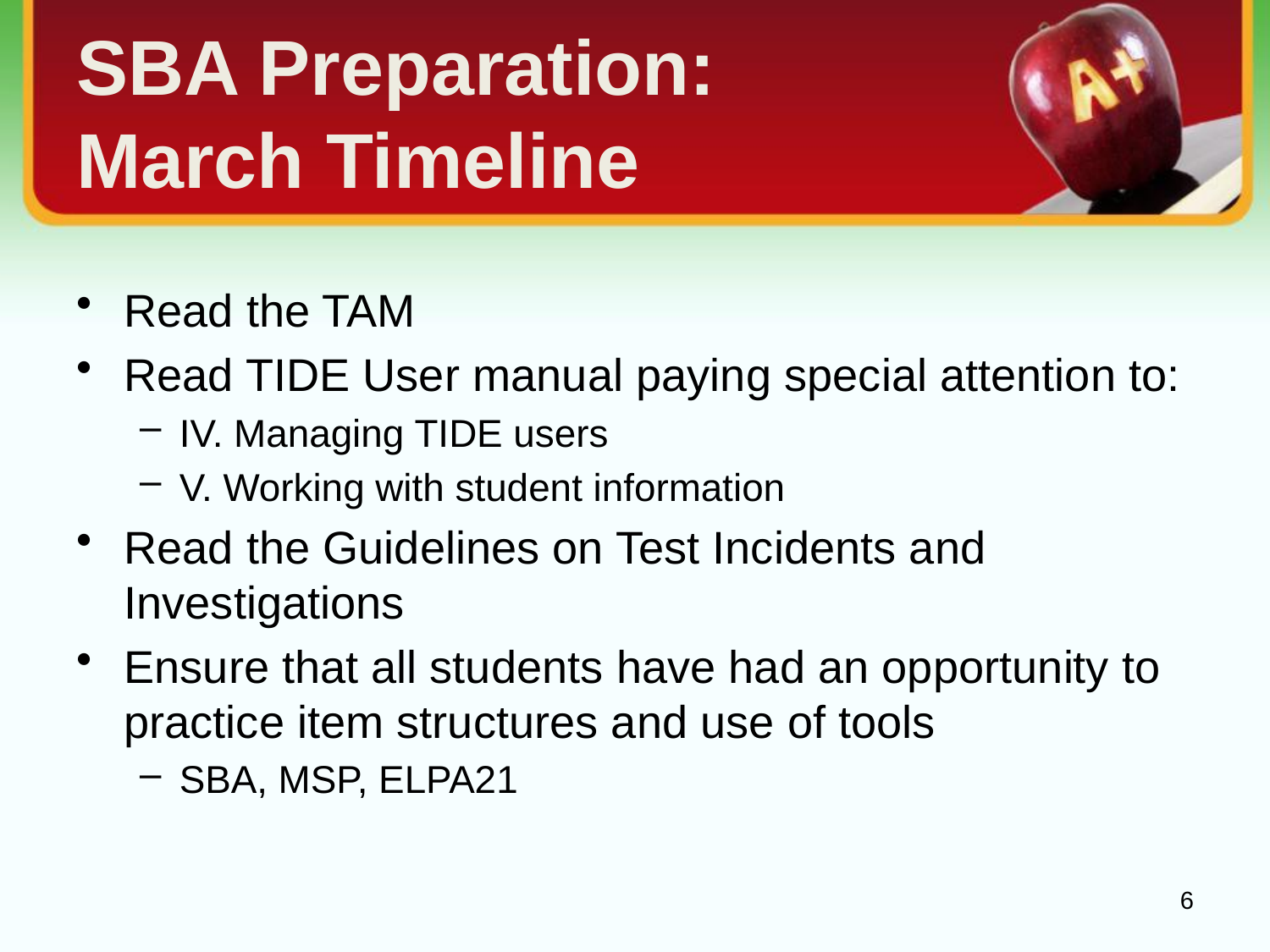

# SBA Preparation: March Timeline
Read the TAM
Read TIDE User manual paying special attention to:
IV. Managing TIDE users
V. Working with student information
Read the Guidelines on Test Incidents and Investigations
Ensure that all students have had an opportunity to practice item structures and use of tools
SBA, MSP, ELPA21

6